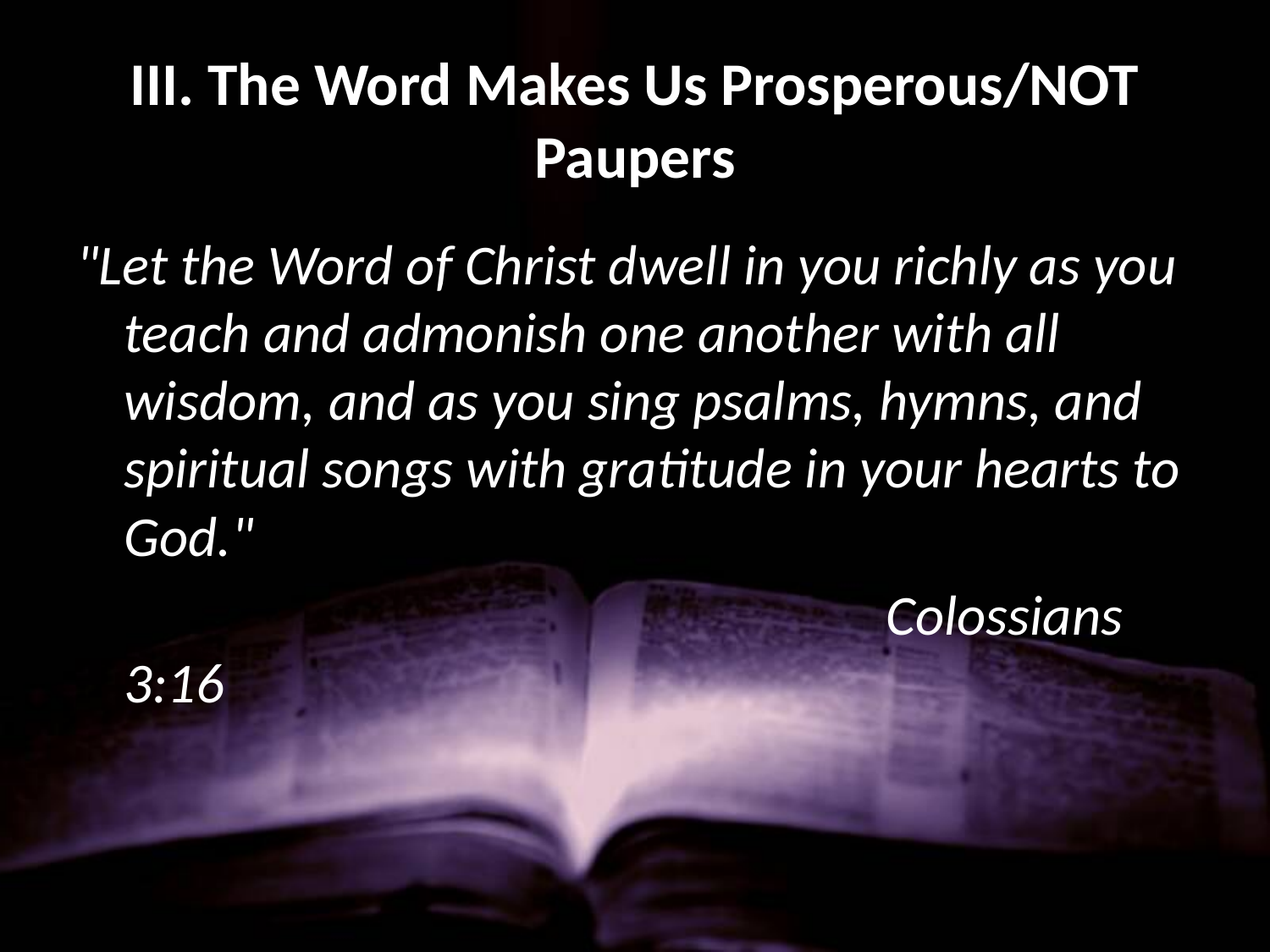

# III. The Word Makes Us Prosperous/NOT Paupers
"Let the Word of Christ dwell in you richly as you teach and admonish one another with all wisdom, and as you sing psalms, hymns, and spiritual songs with gratitude in your hearts to God."
							Colossians 3:16